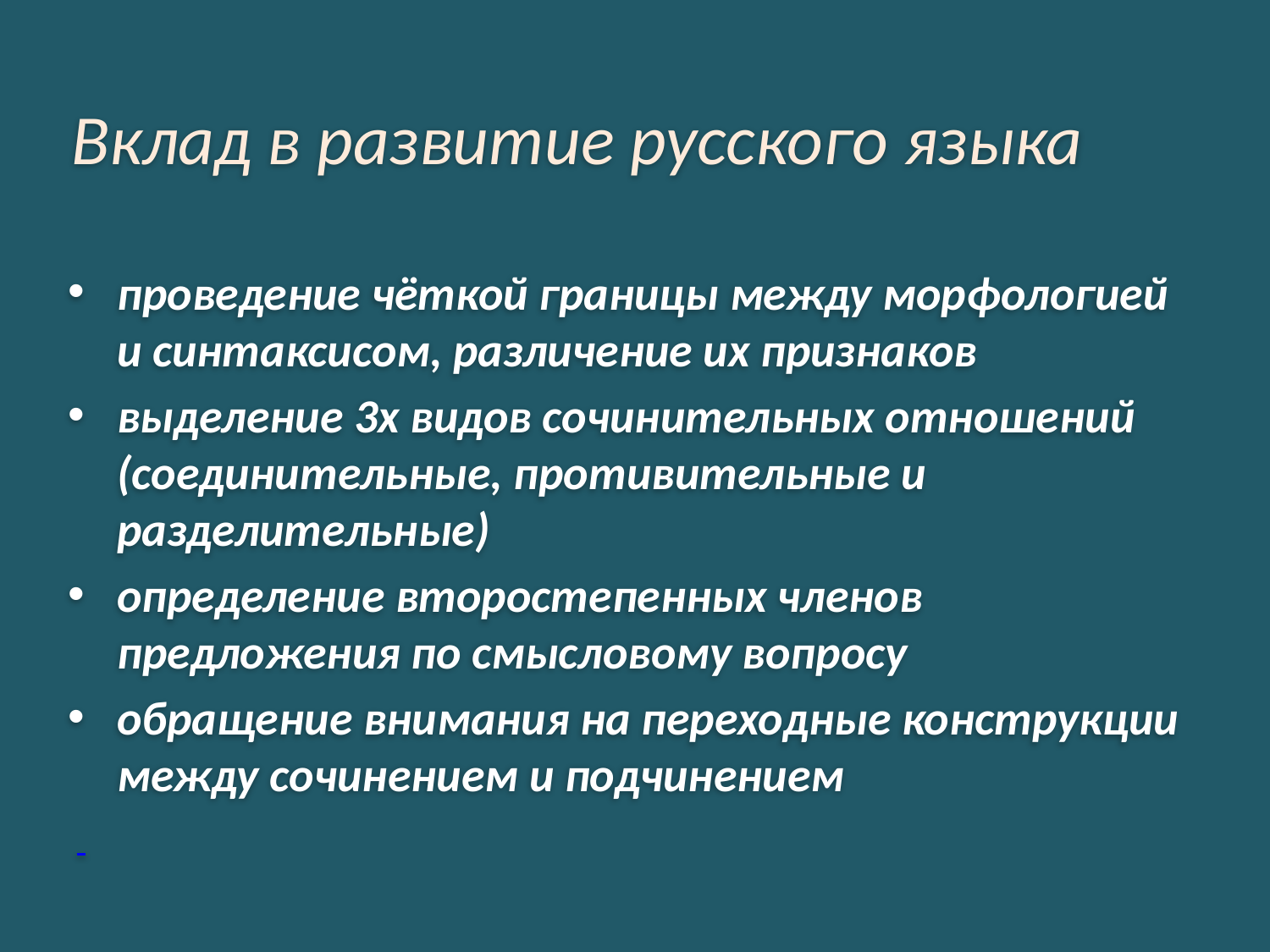

# Вклад в развитие русского языка
проведение чёткой границы между морфологией и синтаксисом, различение их признаков
выделение 3х видов сочинительных отношений (соединительные, противительные и разделительные)
определение второстепенных членов предложения по смысловому вопросу
обращение внимания на переходные конструкции между сочинением и подчинением